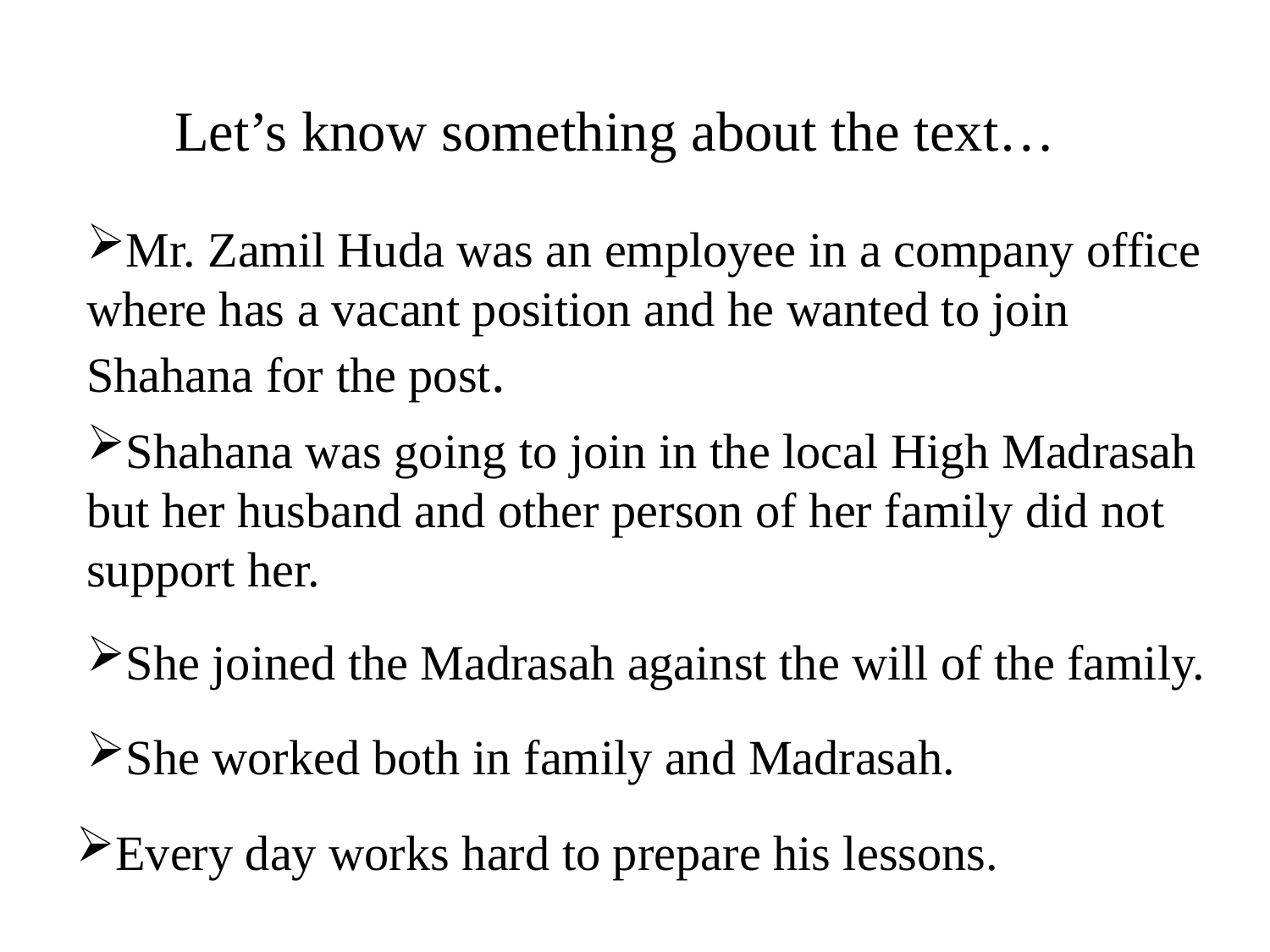

Let’s know something about the text…
Mr. Zamil Huda was an employee in a company office where has a vacant position and he wanted to join Shahana for the post.
Shahana was going to join in the local High Madrasah but her husband and other person of her family did not support her.
She joined the Madrasah against the will of the family.
She worked both in family and Madrasah.
Every day works hard to prepare his lessons.